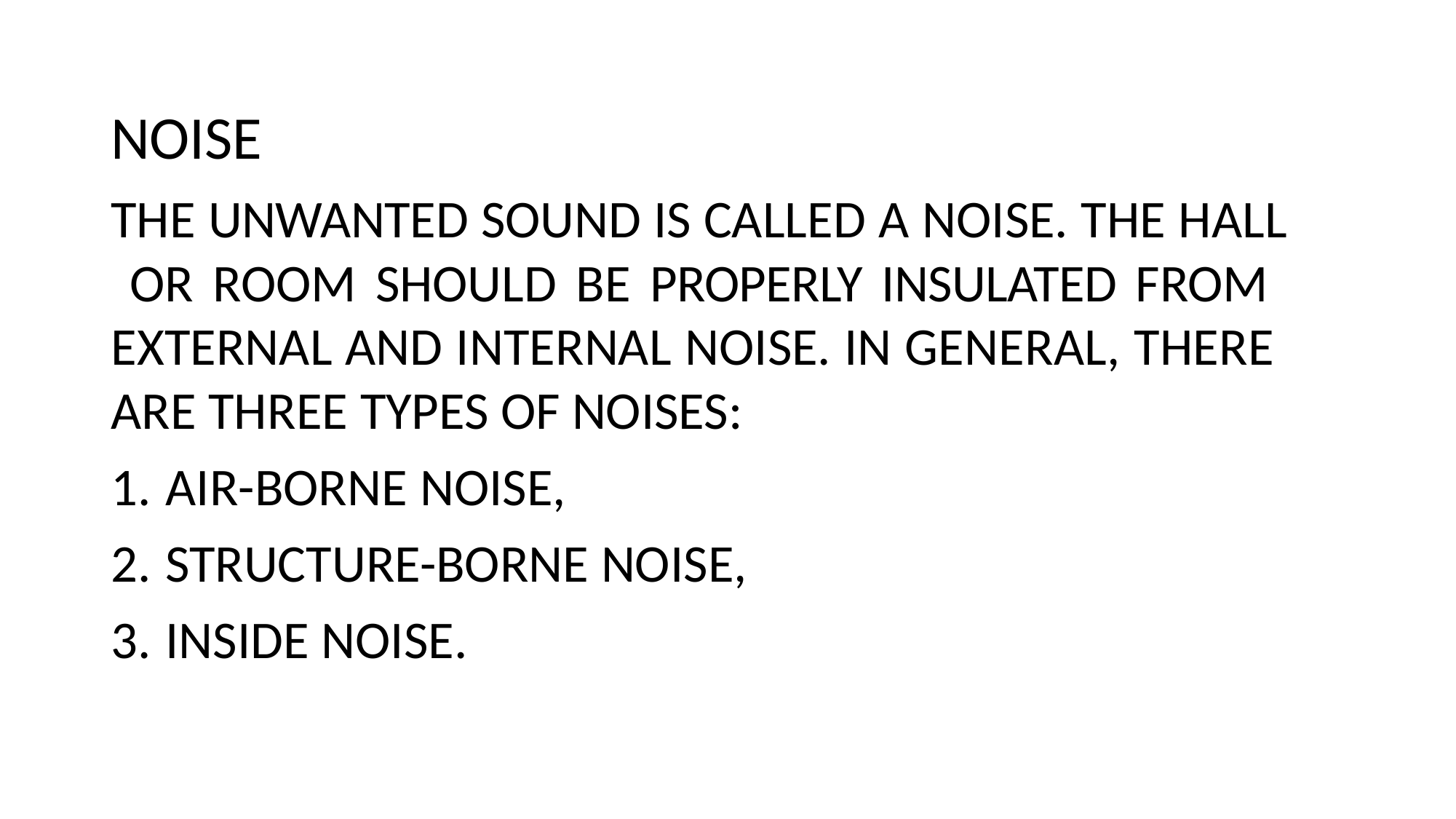

# NOISE
THE UNWANTED SOUND IS CALLED A NOISE. THE HALL  OR ROOM SHOULD BE PROPERLY INSULATED FROM  EXTERNAL AND INTERNAL NOISE. IN GENERAL, THERE  ARE THREE TYPES OF NOISES:
AIR-BORNE NOISE,
STRUCTURE-BORNE NOISE,
INSIDE NOISE.